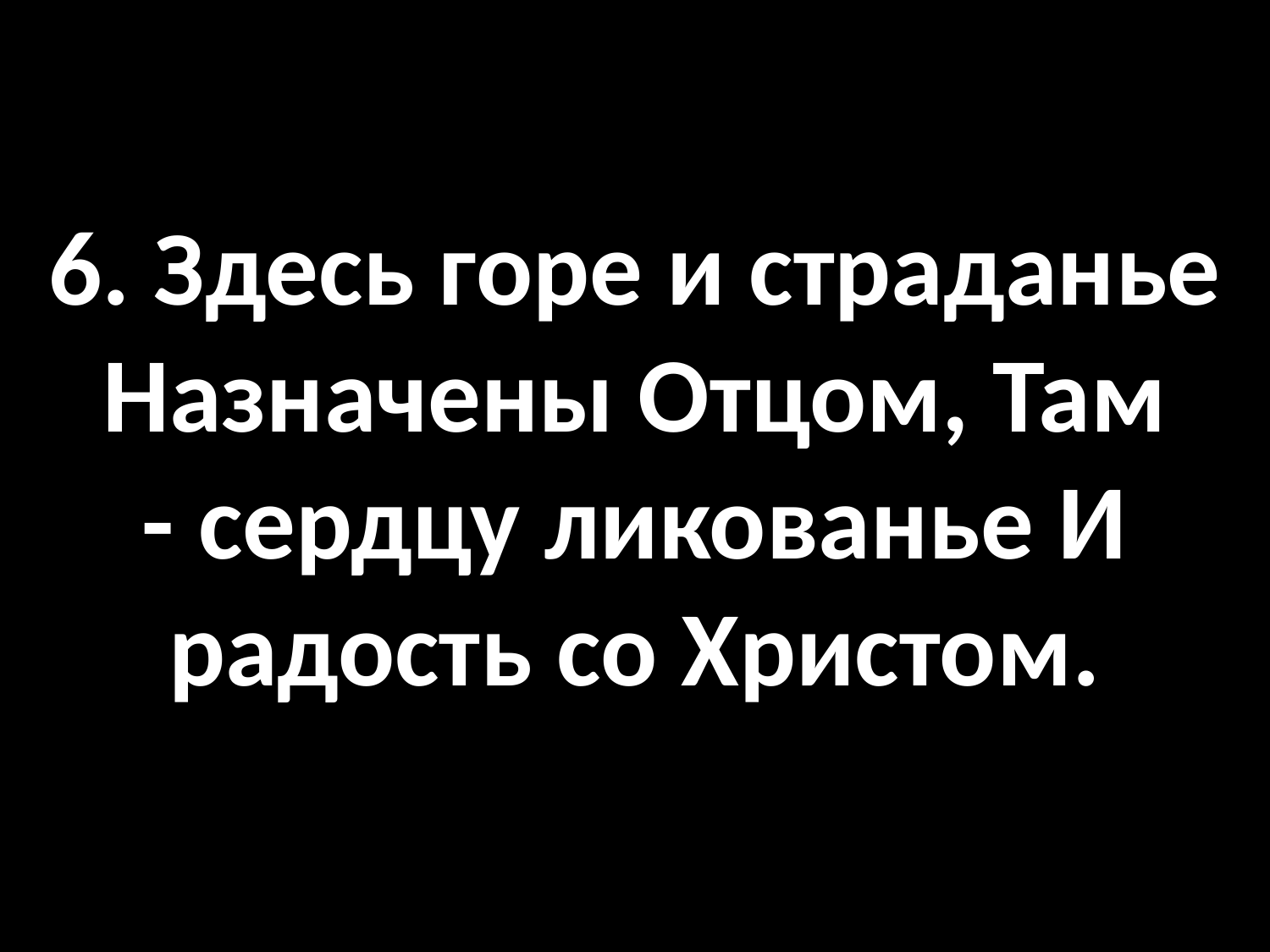

# 6. Здесь горе и страданье Назначены Отцом, Там - сердцу ликованье И радость со Христом.